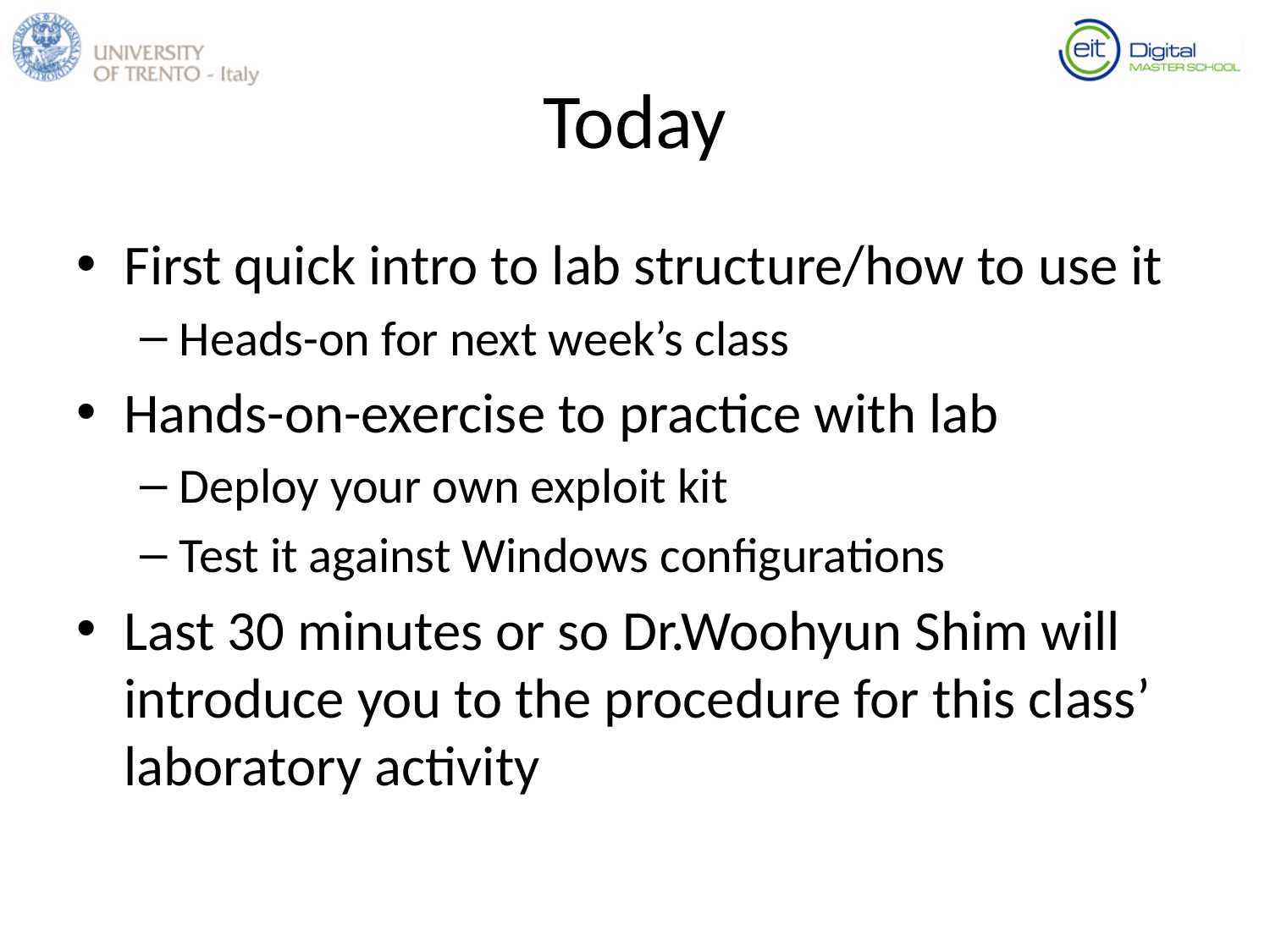

# Today
First quick intro to lab structure/how to use it
Heads-on for next week’s class
Hands-on-exercise to practice with lab
Deploy your own exploit kit
Test it against Windows configurations
Last 30 minutes or so Dr.Woohyun Shim will introduce you to the procedure for this class’ laboratory activity